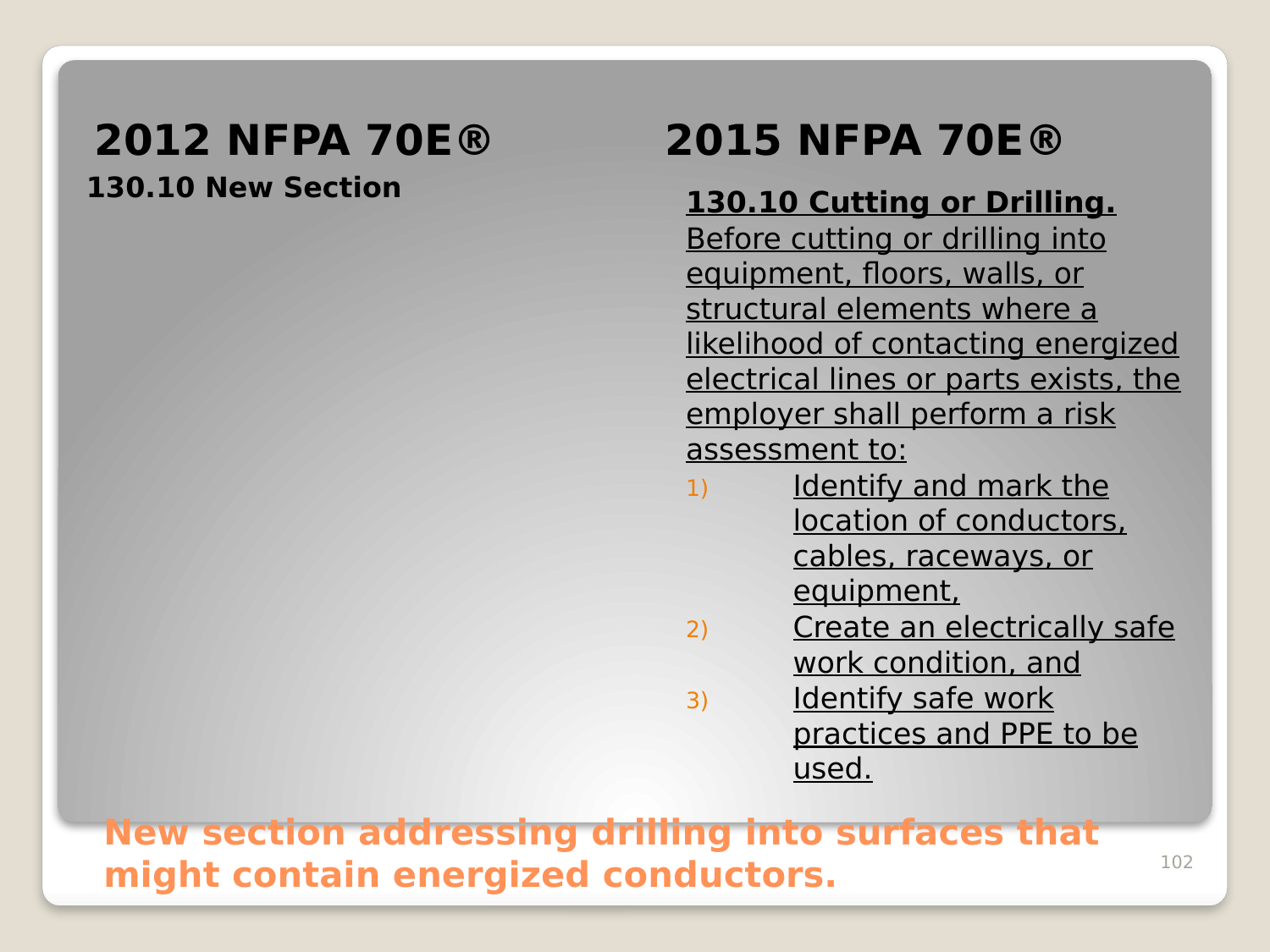

2012 NFPA 70E®
2015 NFPA 70E®
130.10 New Section

130.10 Cutting or Drilling.
Before cutting or drilling into equipment, floors, walls, or structural elements where a likelihood of contacting energized electrical lines or parts exists, the employer shall perform a risk assessment to:
Identify and mark the location of conductors, cables, raceways, or equipment,
Create an electrically safe work condition, and
Identify safe work practices and PPE to be used.

# New section addressing drilling into surfaces that might contain energized conductors.
102